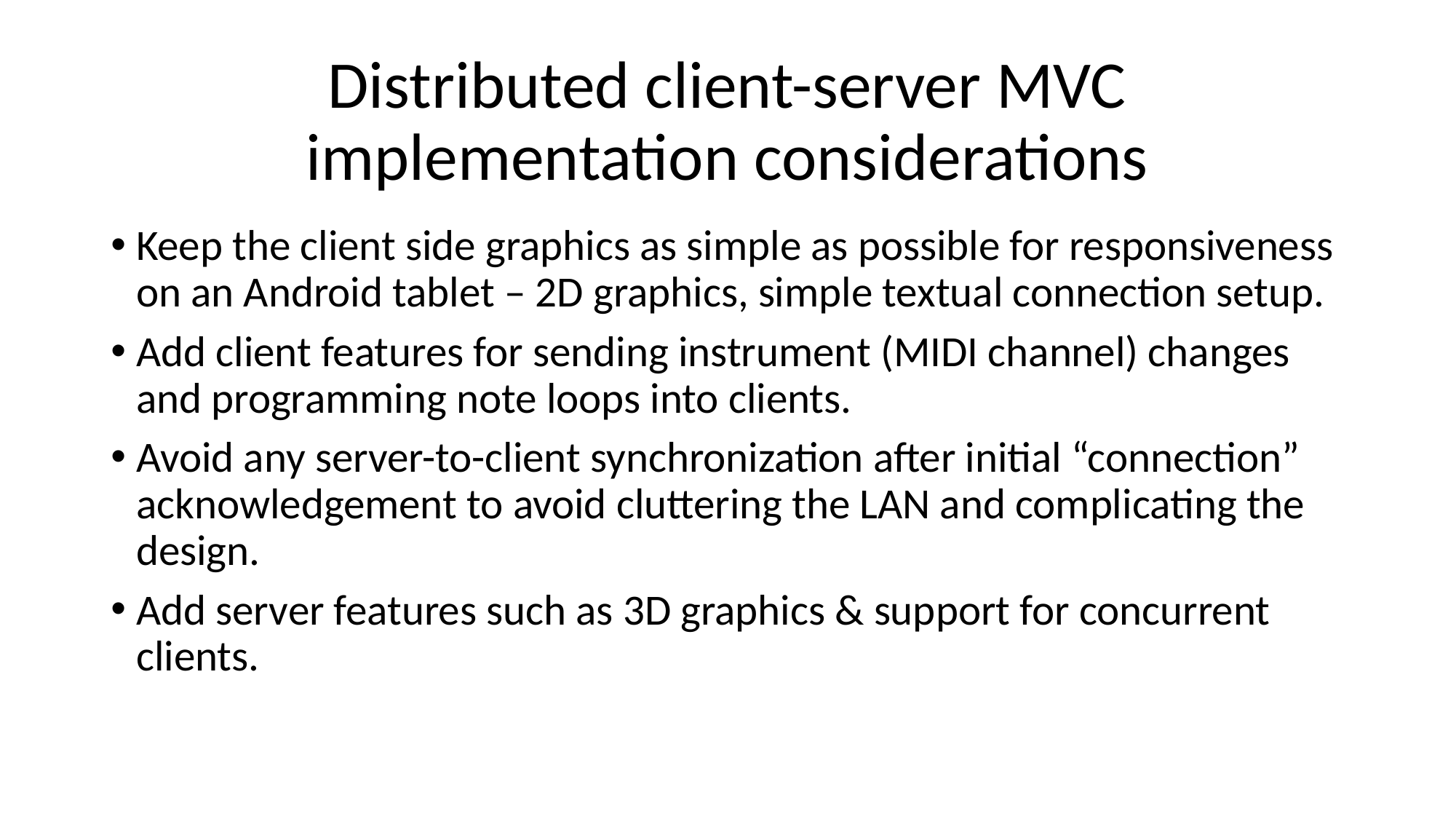

# Distributed client-server MVC implementation considerations
Keep the client side graphics as simple as possible for responsiveness on an Android tablet – 2D graphics, simple textual connection setup.
Add client features for sending instrument (MIDI channel) changes and programming note loops into clients.
Avoid any server-to-client synchronization after initial “connection” acknowledgement to avoid cluttering the LAN and complicating the design.
Add server features such as 3D graphics & support for concurrent clients.